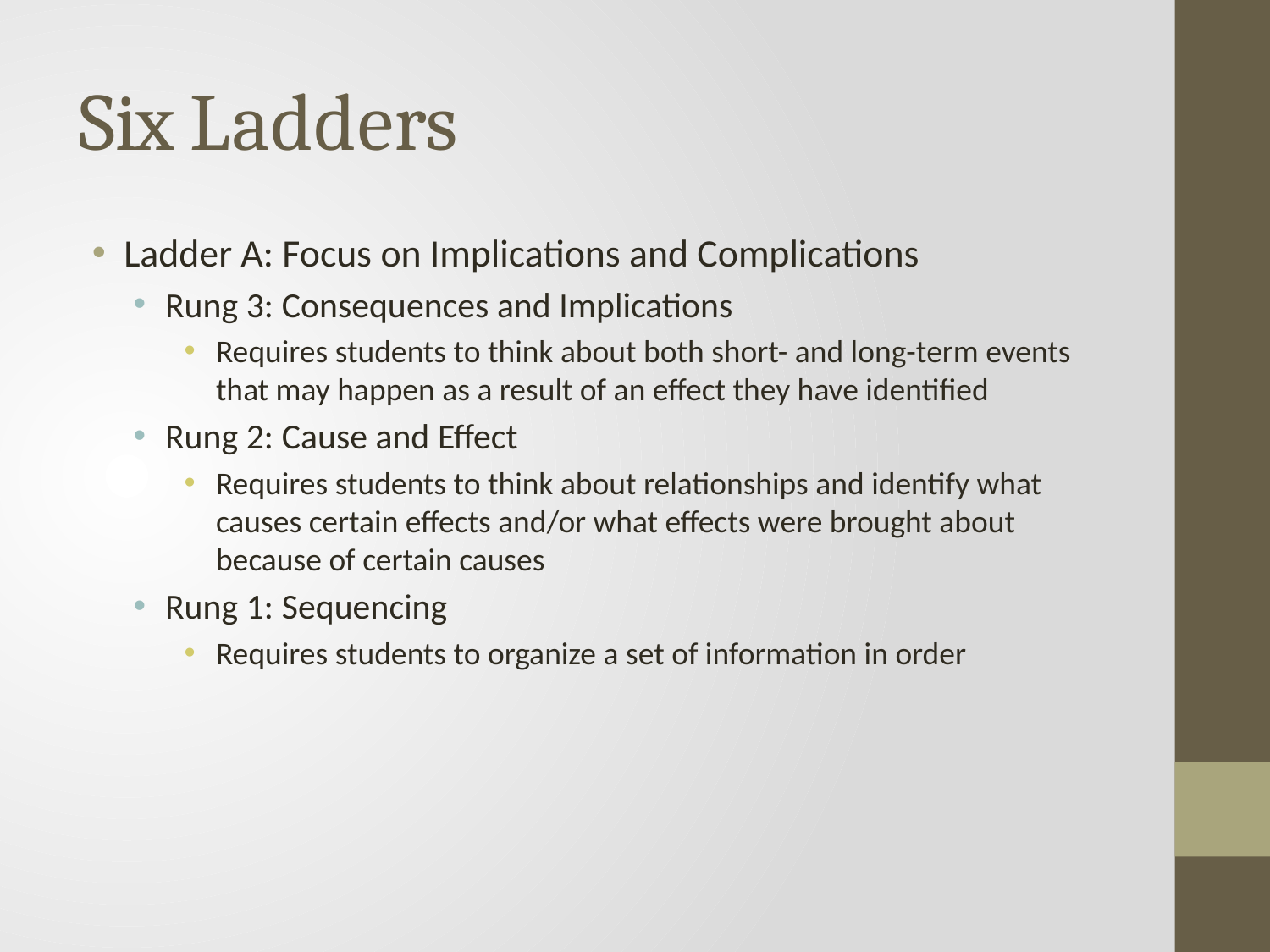

# Six Ladders
Ladder A: Focus on Implications and Complications
Rung 3: Consequences and Implications
Requires students to think about both short- and long-term events that may happen as a result of an effect they have identified
Rung 2: Cause and Effect
Requires students to think about relationships and identify what causes certain effects and/or what effects were brought about because of certain causes
Rung 1: Sequencing
Requires students to organize a set of information in order